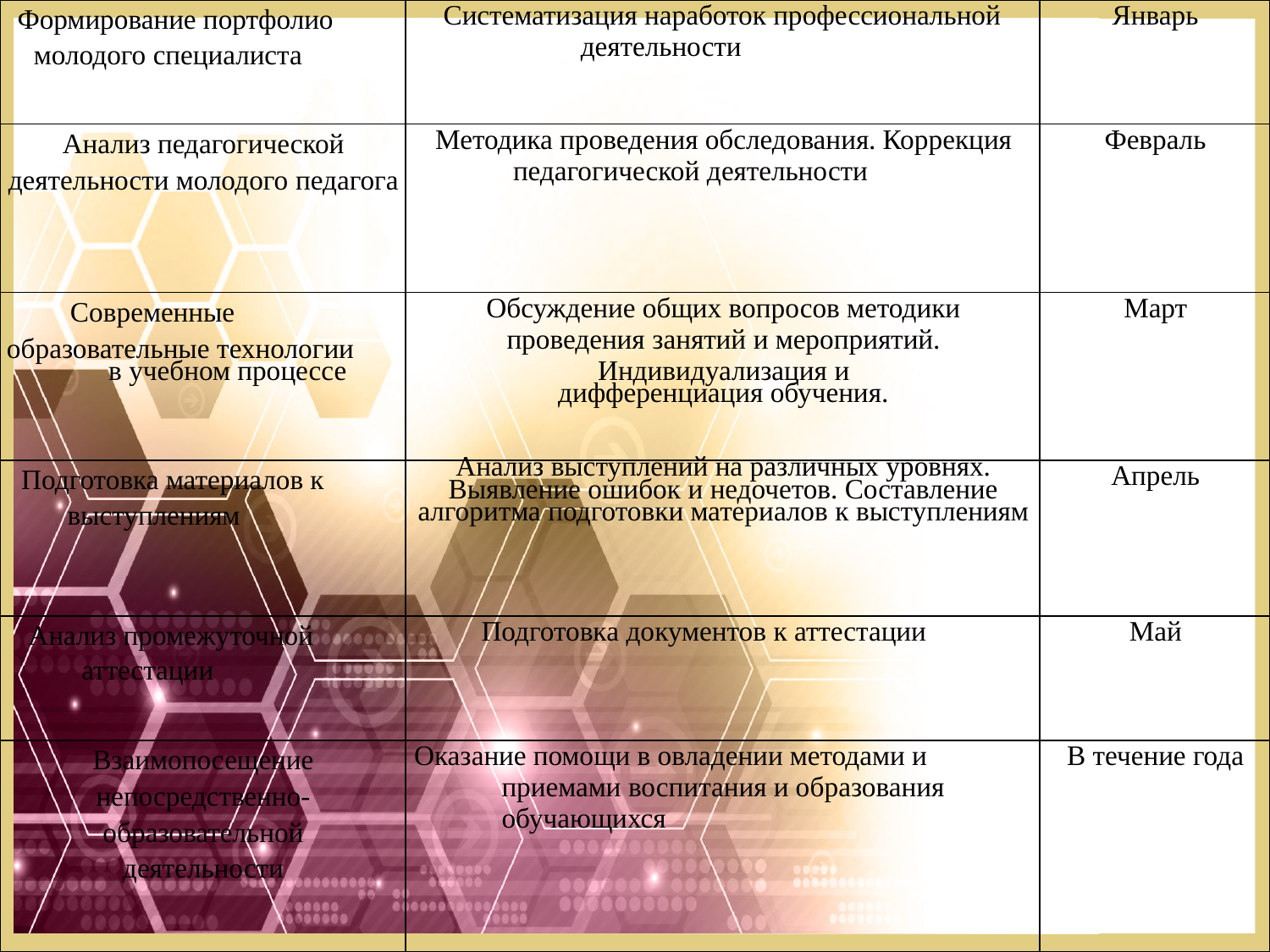

| Формирование портфолио молодого специалиста | Систематизация наработок профессиональной деятельности | Январь |
| --- | --- | --- |
| Анализ педагогической деятельности молодого педагога | Методика проведения обследования. Коррекция педагогической деятельности | Февраль |
| Современные образовательные технологии в учебном процессе | Обсуждение общих вопросов методики проведения занятий и мероприятий. Индивидуализация и дифференциация обучения. | Март |
| Подготовка материалов к выступлениям | Анализ выступлений на различных уровнях. Выявление ошибок и недочетов. Составление алгоритма подготовки материалов к выступлениям | Апрель |
| Анализ промежуточной аттестации | Подготовка документов к аттестации | Май |
| Взаимопосещение непосредственно- образовательной деятельности | Оказание помощи в овладении методами и приемами воспитания и образования обучающихся | В течение года |